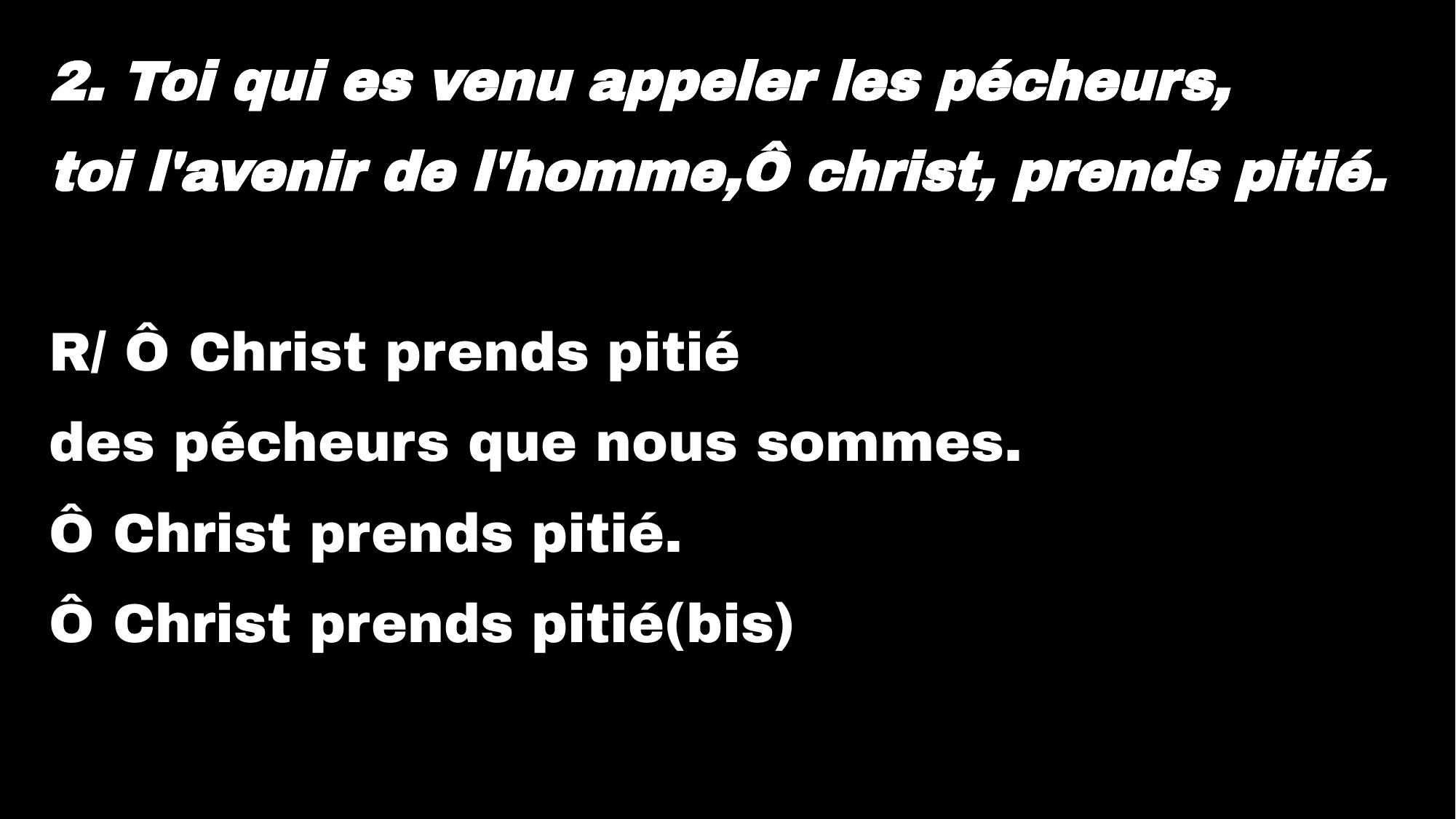

2. Toi qui es venu appeler les pécheurs,
toi l'avenir de l'homme,Ô christ, prends pitié.

R/ Ô Christ prends pitié
des pécheurs que nous sommes.
Ô Christ prends pitié.
Ô Christ prends pitié(bis)